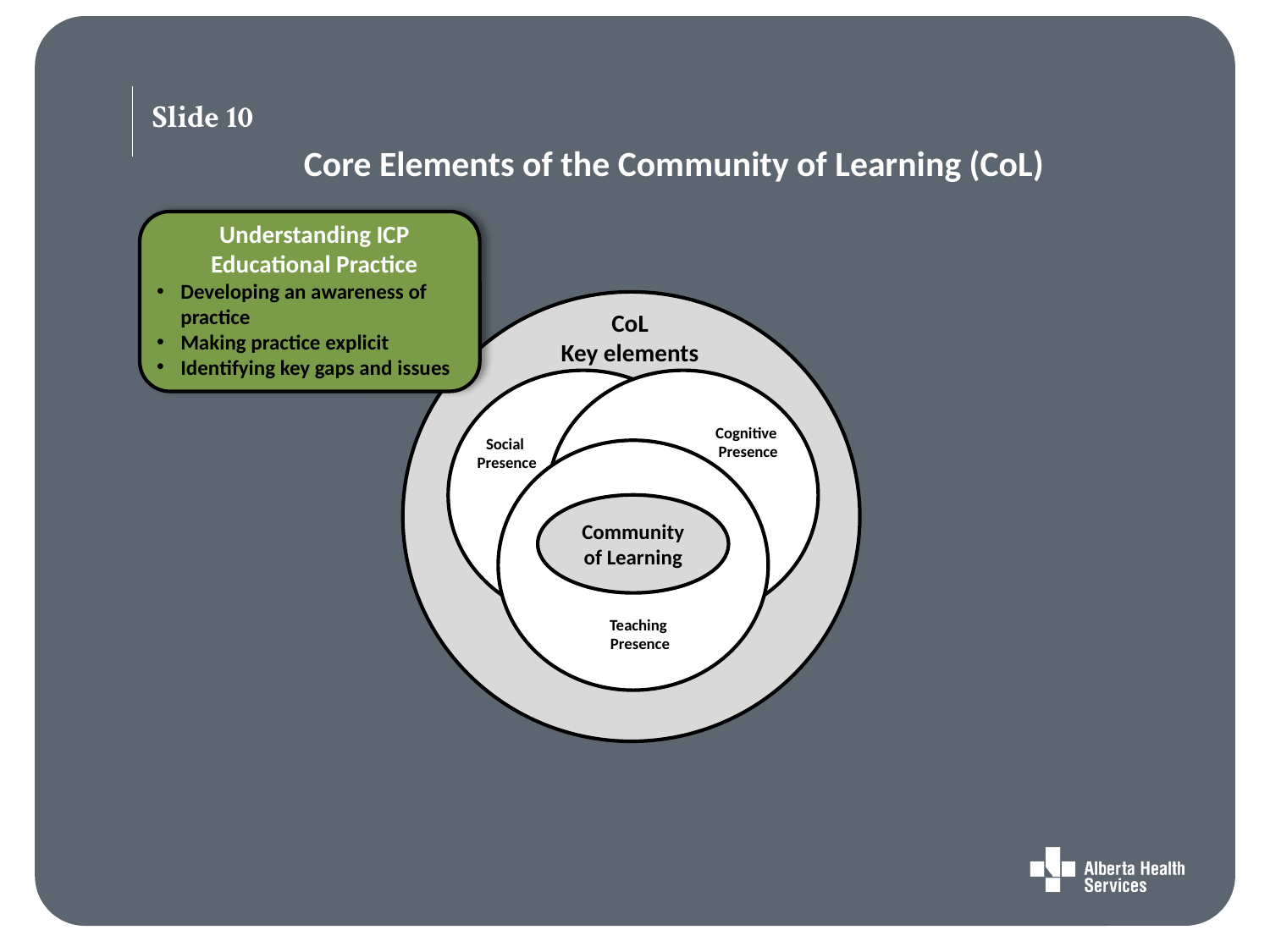

Slide 10
Core Elements of the Community of Learning (CoL)

Understanding ICP Educational Practice
Developing an awareness of practice
Making practice explicit
Identifying key gaps and issues

CoL
Key elements

Cognitive
Presence
Social
Presence

Community of Learning
Teaching
Presence